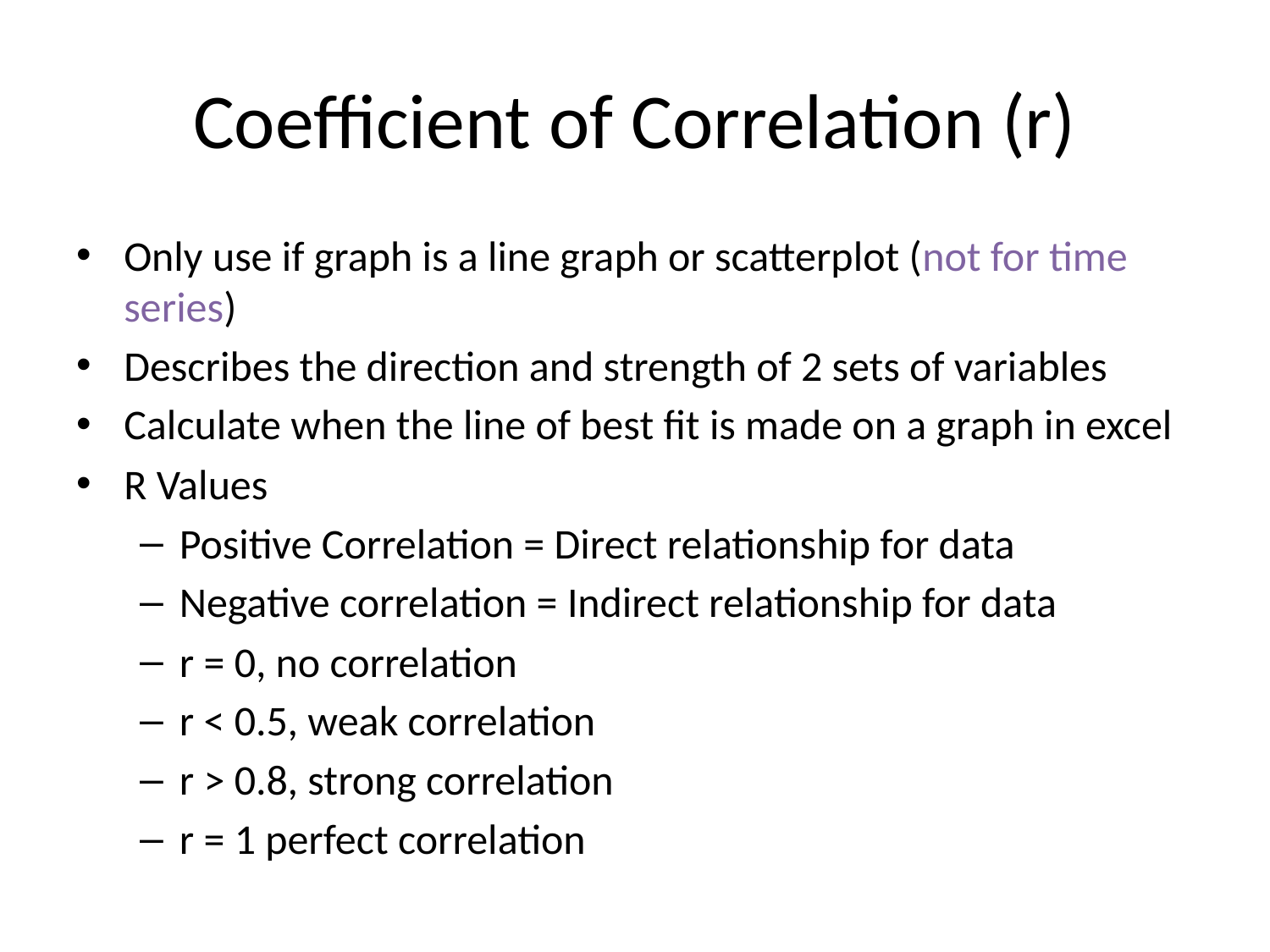

# Coefficient of Correlation (r)
Only use if graph is a line graph or scatterplot (not for time series)
Describes the direction and strength of 2 sets of variables
Calculate when the line of best fit is made on a graph in excel
R Values
Positive Correlation = Direct relationship for data
Negative correlation = Indirect relationship for data
r = 0, no correlation
r < 0.5, weak correlation
r > 0.8, strong correlation
r = 1 perfect correlation